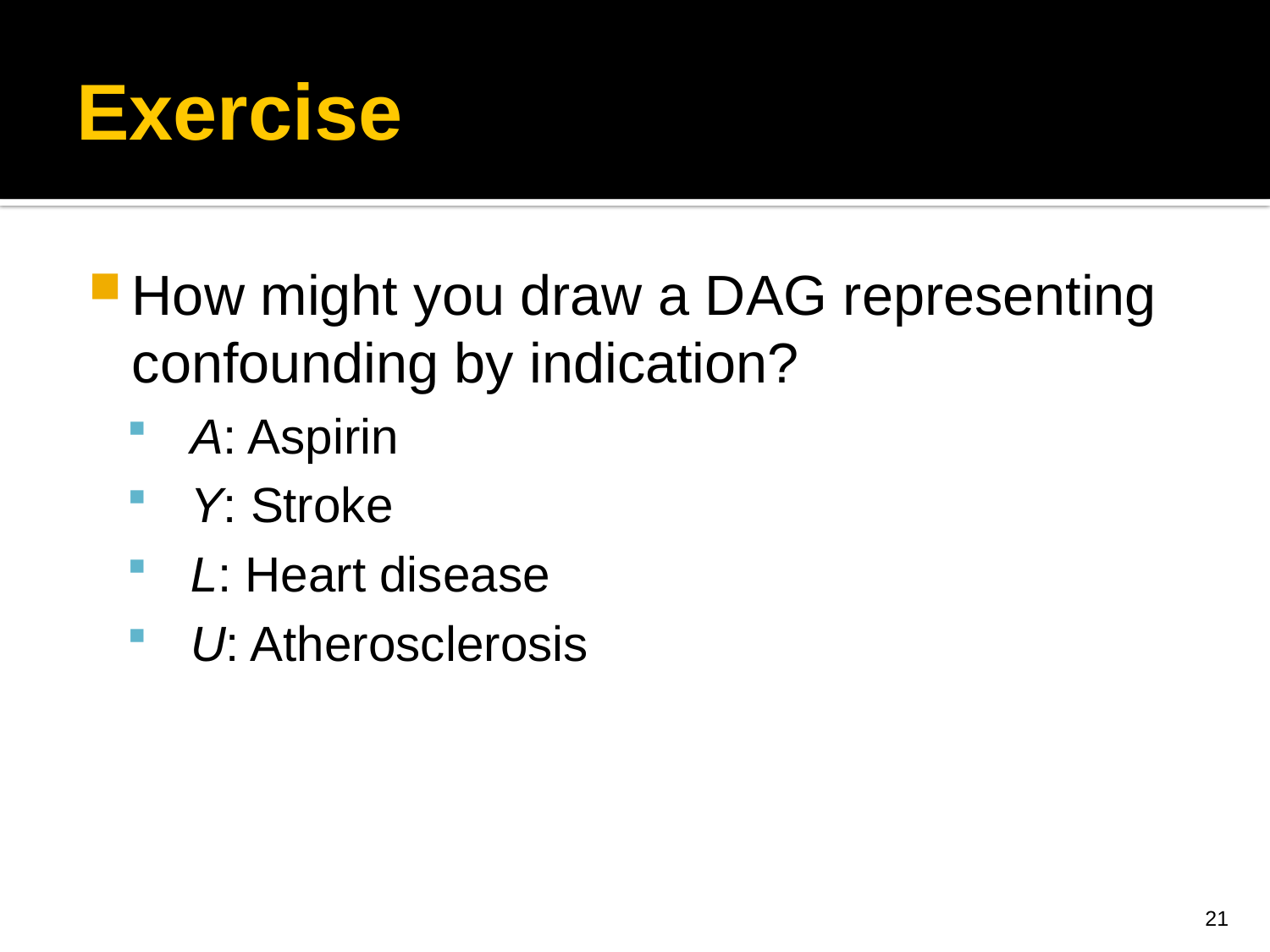

# Exercise
How might you draw a DAG representing confounding by indication?
A: Aspirin
Y: Stroke
L: Heart disease
U: Atherosclerosis
21